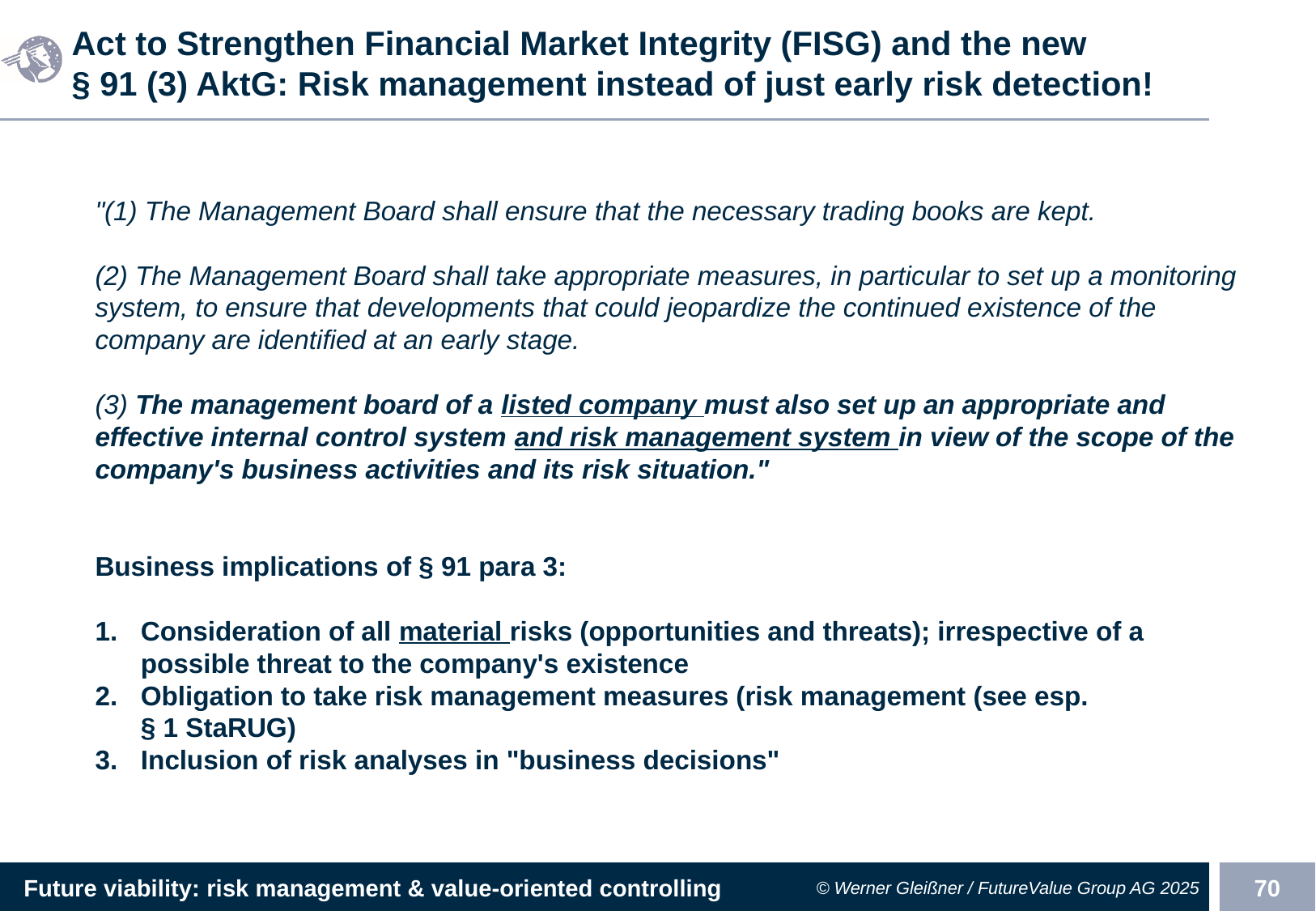

# Act to Strengthen Financial Market Integrity (FISG) and the new § 91 (3) AktG: Risk management instead of just early risk detection!

"(1) The Management Board shall ensure that the necessary trading books are kept.

(2) The Management Board shall take appropriate measures, in particular to set up a monitoring system, to ensure that developments that could jeopardize the continued existence of the company are identified at an early stage.

(3) The management board of a listed company must also set up an appropriate and effective internal control system and risk management system in view of the scope of the company's business activities and its risk situation."

Business implications of § 91 para 3:

Consideration of all material risks (opportunities and threats); irrespective of a possible threat to the company's existence
Obligation to take risk management measures (risk management (see esp.
§ 1 StaRUG)
Inclusion of risk analyses in "business decisions"